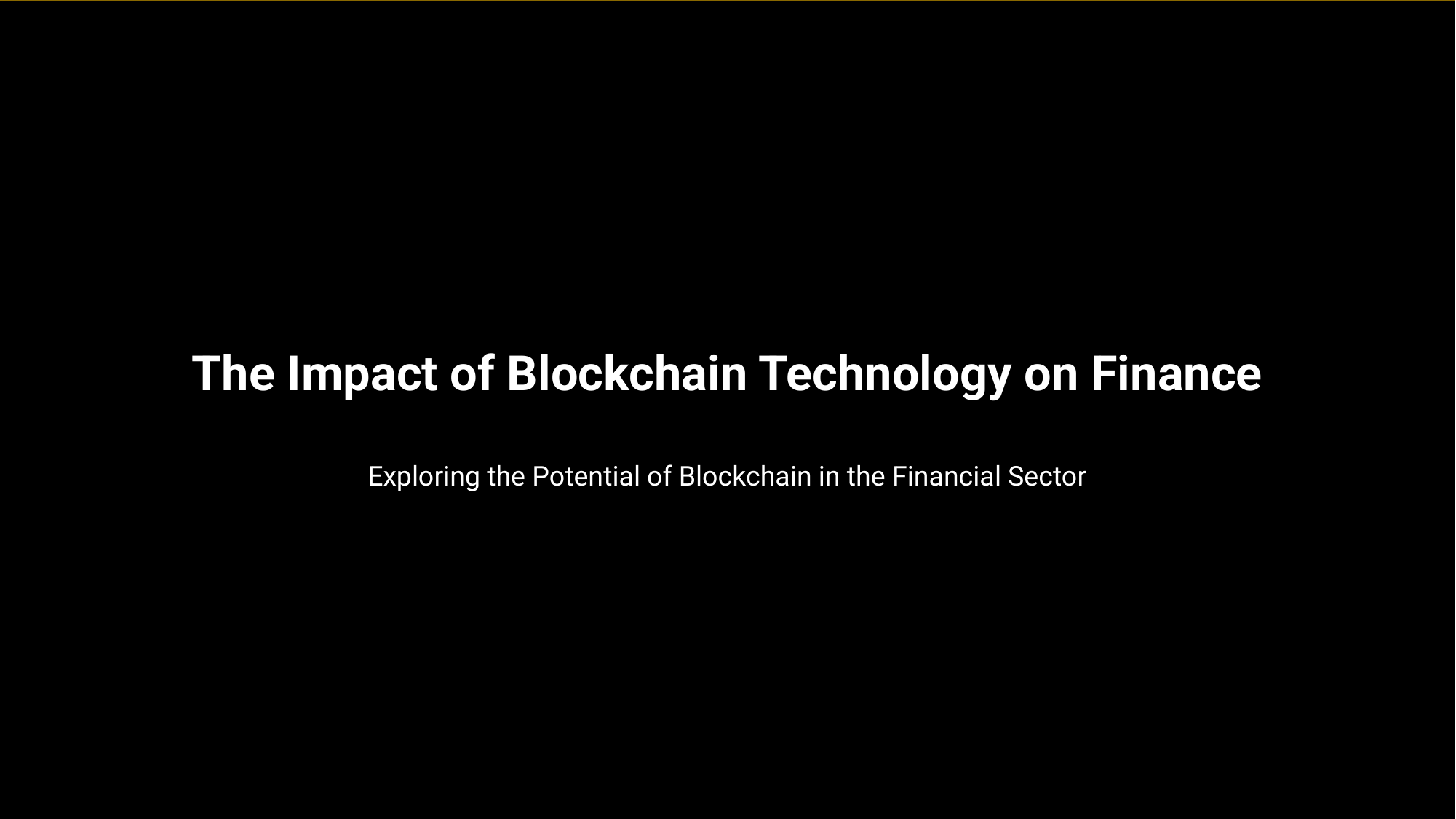

The Impact of Blockchain Technology on Finance
Exploring the Potential of Blockchain in the Financial Sector